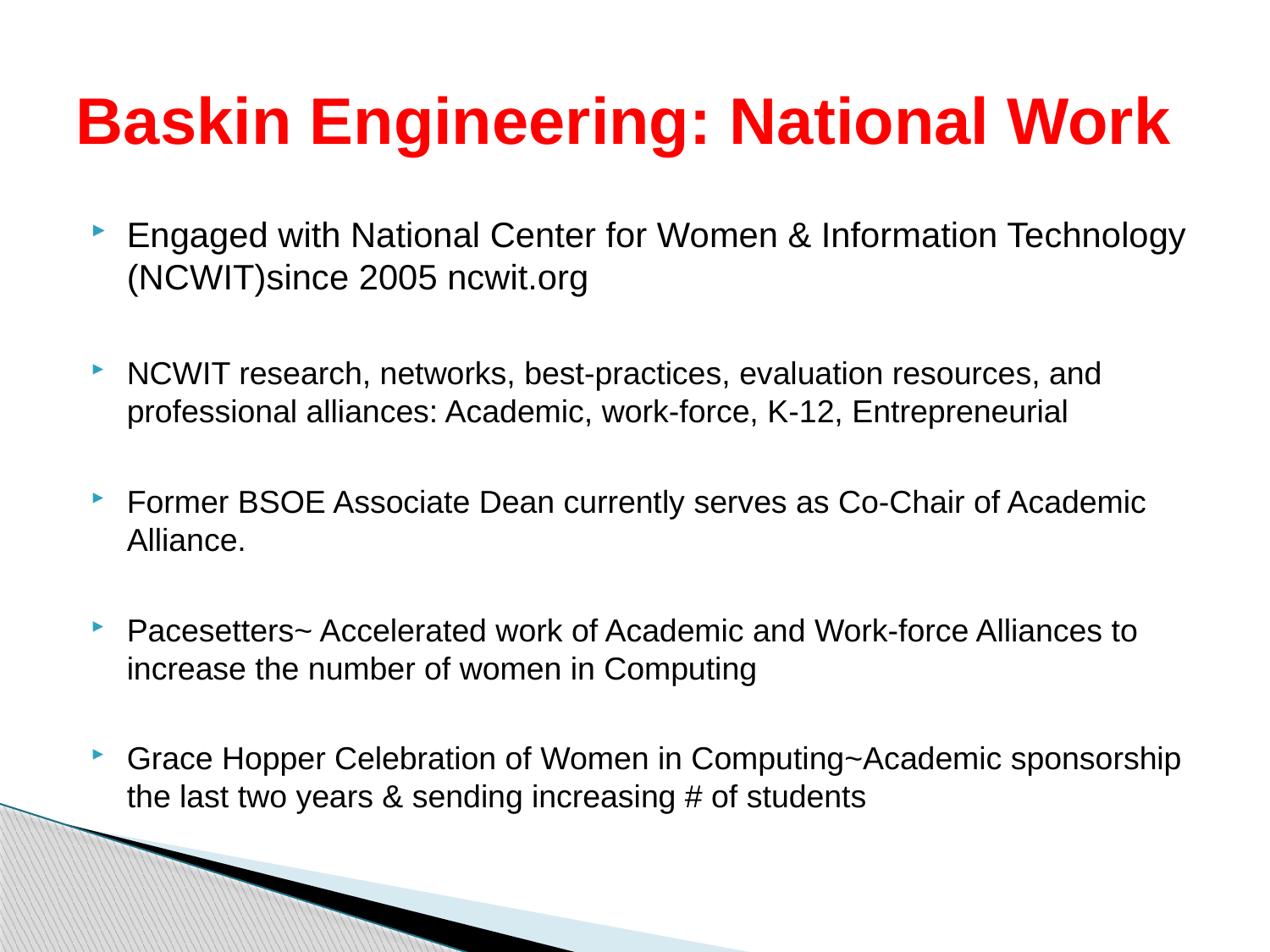

# Baskin Engineering: National Work
Engaged with National Center for Women & Information Technology (NCWIT)since 2005 ncwit.org

NCWIT research, networks, best-practices, evaluation resources, and professional alliances: Academic, work-force, K-12, Entrepreneurial

Former BSOE Associate Dean currently serves as Co-Chair of Academic Alliance.

Pacesetters~ Accelerated work of Academic and Work-force Alliances to increase the number of women in Computing

Grace Hopper Celebration of Women in Computing~Academic sponsorship the last two years & sending increasing # of students